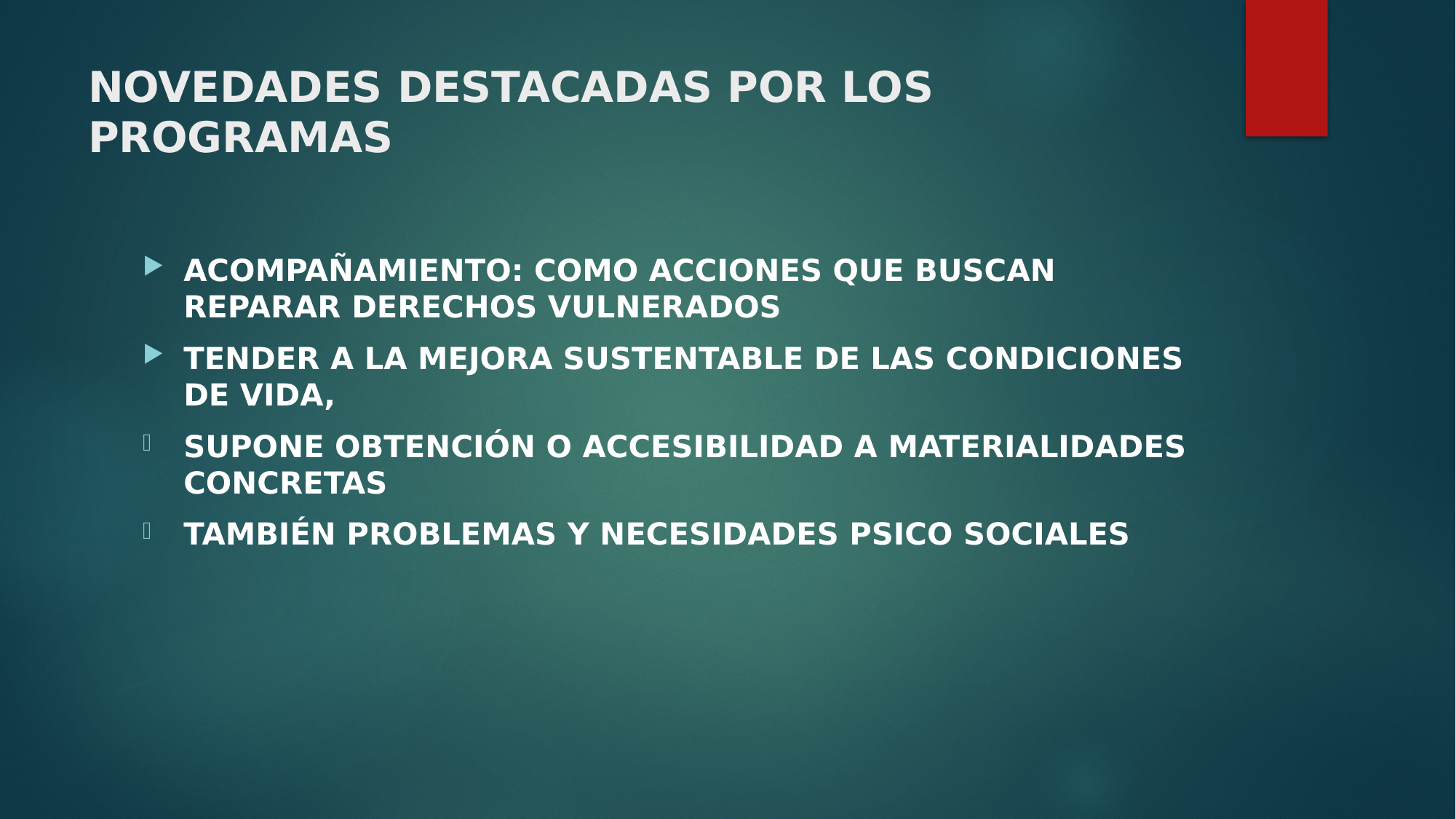

# NOVEDADES DESTACADAS POR LOS PROGRAMAS
ACOMPAÑAMIENTO: COMO ACCIONES QUE BUSCAN REPARAR DERECHOS VULNERADOS
TENDER A LA MEJORA SUSTENTABLE DE LAS CONDICIONES DE VIDA,
SUPONE OBTENCIÓN O ACCESIBILIDAD A MATERIALIDADES CONCRETAS
TAMBIÉN PROBLEMAS Y NECESIDADES PSICO SOCIALES